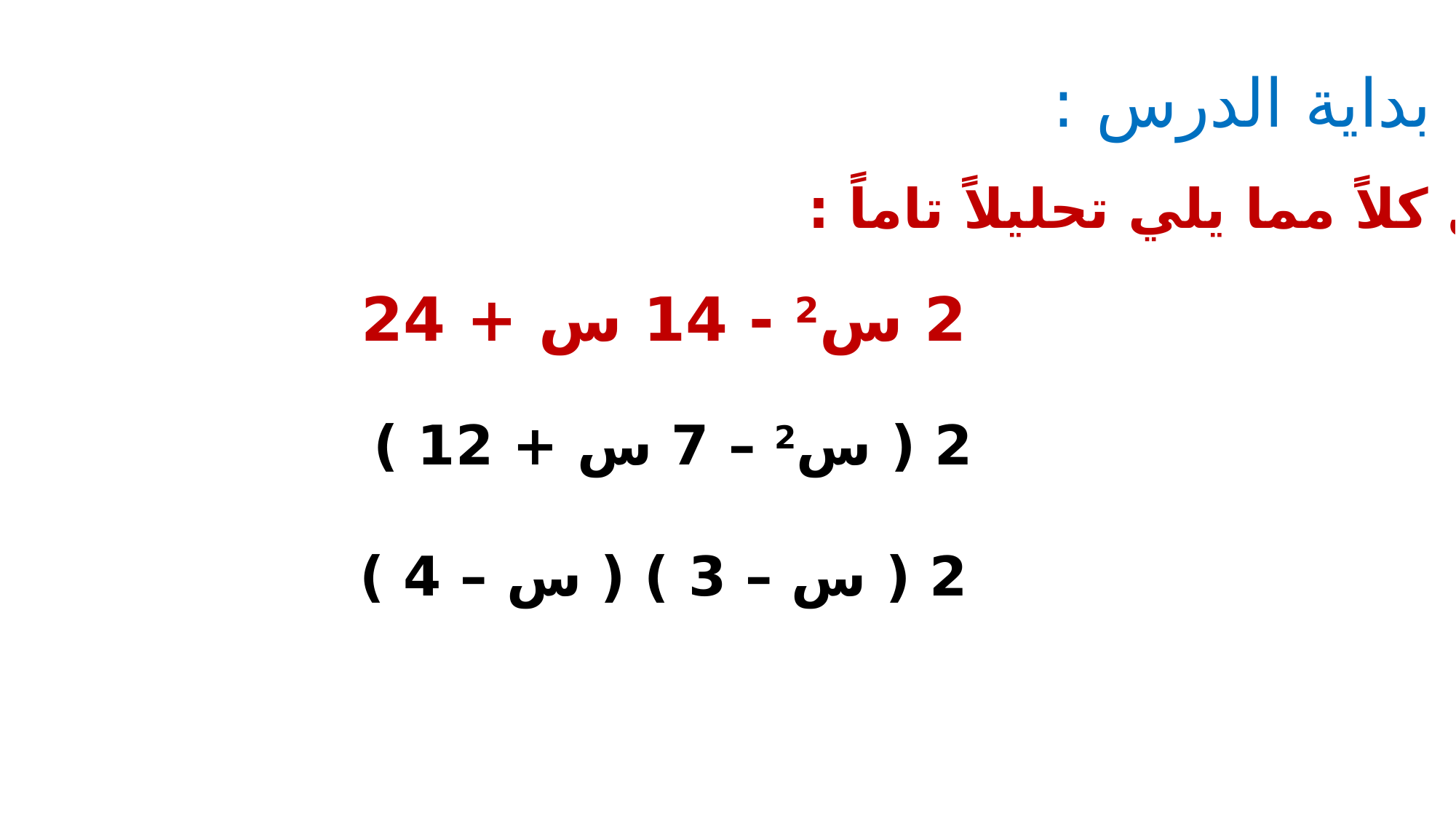

بداية الدرس :
حلل كلاً مما يلي تحليلاً تاماً :
2 س2 - 14 س + 24
2 ( س2 – 7 س + 12 )

2 ( س – 3 ) ( س – 4 )